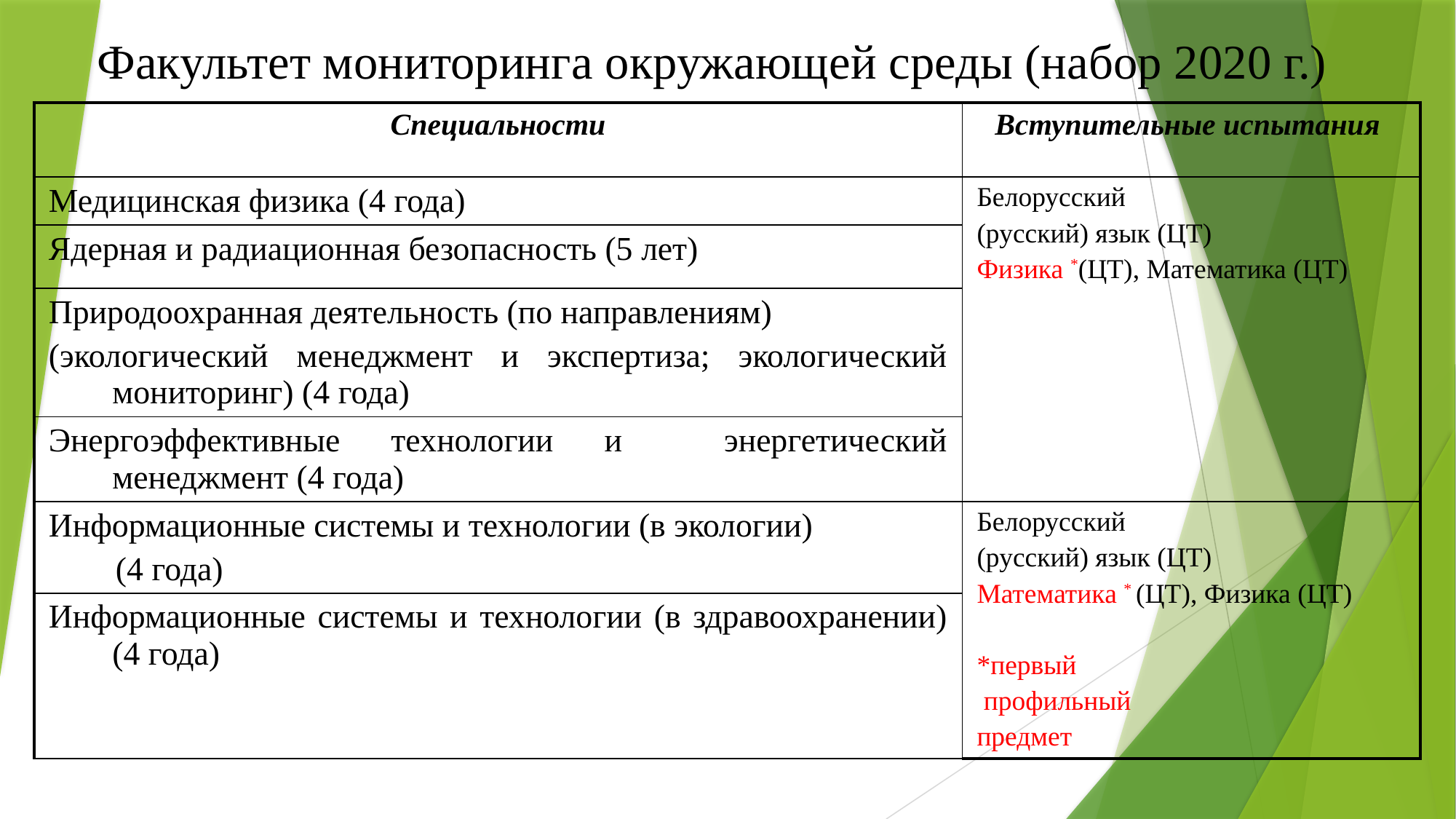

# Факультет мониторинга окружающей среды (набор 2020 г.)
| Специальности | Вступительные испытания |
| --- | --- |
| Медицинская физика (4 года) | Белорусский (русский) язык (ЦТ) Физика \*(ЦТ), Математика (ЦТ) |
| Ядерная и радиационная безопасность (5 лет) |  |
| Природоохранная деятельность (по направлениям) (экологический менеджмент и экспертиза; экологический мониторинг) (4 года) |  |
| Энергоэффективные технологии и энергетический менеджмент (4 года) |  |
| Информационные системы и технологии (в экологии) (4 года) | Белорусский (русский) язык (ЦТ) Математика \* (ЦТ), Физика (ЦТ) \*первый профильный предмет |
| Информационные системы и технологии (в здравоохранении) (4 года) |  |